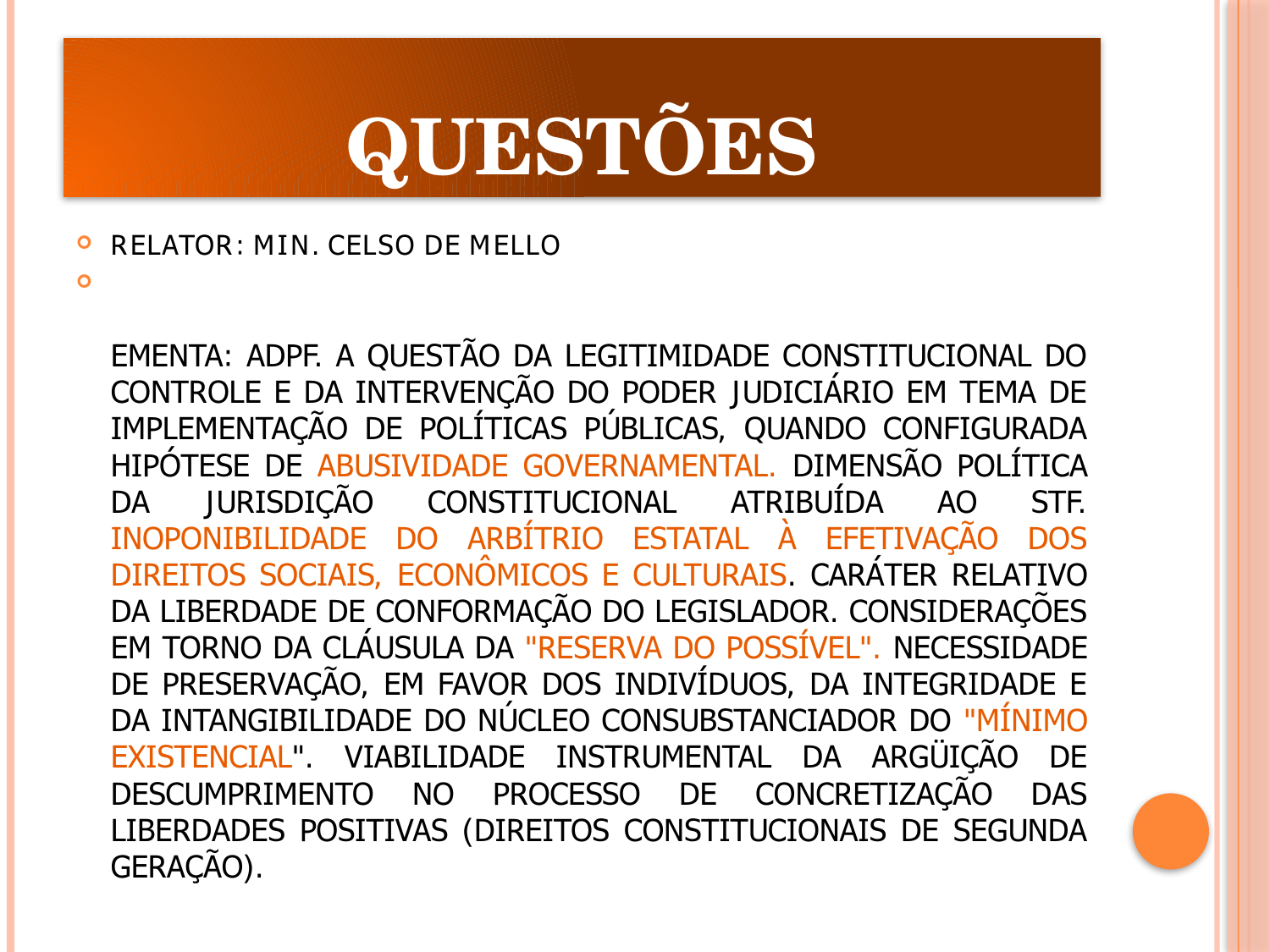

# questões
RELATOR: MIN. CELSO DE MELLO
EMENTA: ADPF. A QUESTÃO DA LEGITIMIDADE CONSTITUCIONAL DO CONTROLE E DA INTERVENÇÃO DO PODER JUDICIÁRIO EM TEMA DE IMPLEMENTAÇÃO DE POLÍTICAS PÚBLICAS, QUANDO CONFIGURADA HIPÓTESE DE ABUSIVIDADE GOVERNAMENTAL. DIMENSÃO POLÍTICA DA JURISDIÇÃO CONSTITUCIONAL ATRIBUÍDA AO STF. INOPONIBILIDADE DO ARBÍTRIO ESTATAL À EFETIVAÇÃO DOS DIREITOS SOCIAIS, ECONÔMICOS E CULTURAIS. CARÁTER RELATIVO DA LIBERDADE DE CONFORMAÇÃO DO LEGISLADOR. CONSIDERAÇÕES EM TORNO DA CLÁUSULA DA "RESERVA DO POSSÍVEL". NECESSIDADE DE PRESERVAÇÃO, EM FAVOR DOS INDIVÍDUOS, DA INTEGRIDADE E DA INTANGIBILIDADE DO NÚCLEO CONSUBSTANCIADOR DO "MÍNIMO EXISTENCIAL". VIABILIDADE INSTRUMENTAL DA ARGÜIÇÃO DE DESCUMPRIMENTO NO PROCESSO DE CONCRETIZAÇÃO DAS LIBERDADES POSITIVAS (DIREITOS CONSTITUCIONAIS DE SEGUNDA GERAÇÃO).